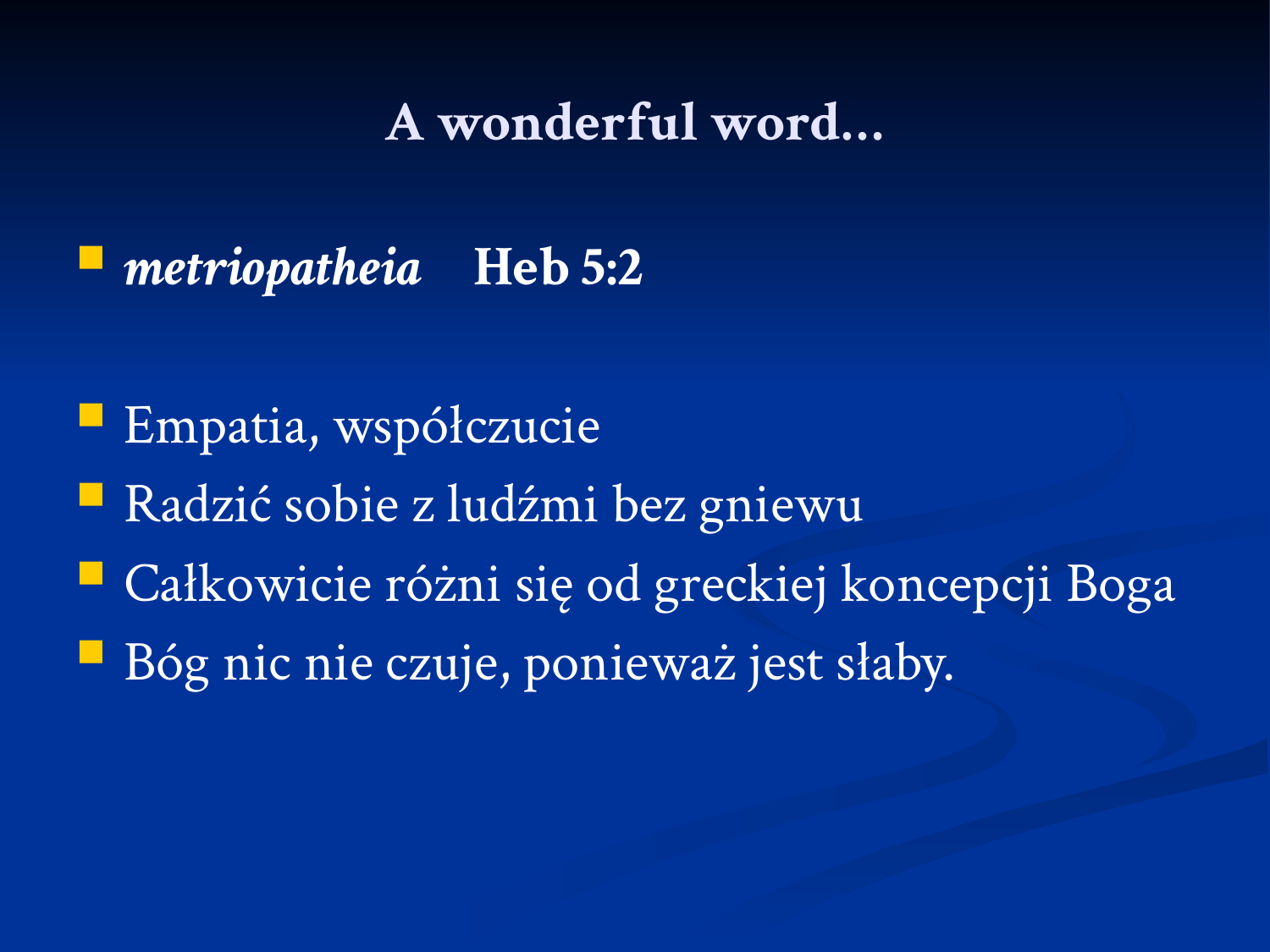

# A wonderful word…
metriopatheia    Heb 5:2

Empatia, współczucie
Radzić sobie z ludźmi bez gniewu
Całkowicie różni się od greckiej koncepcji Boga
Bóg nic nie czuje, ponieważ jest słaby.